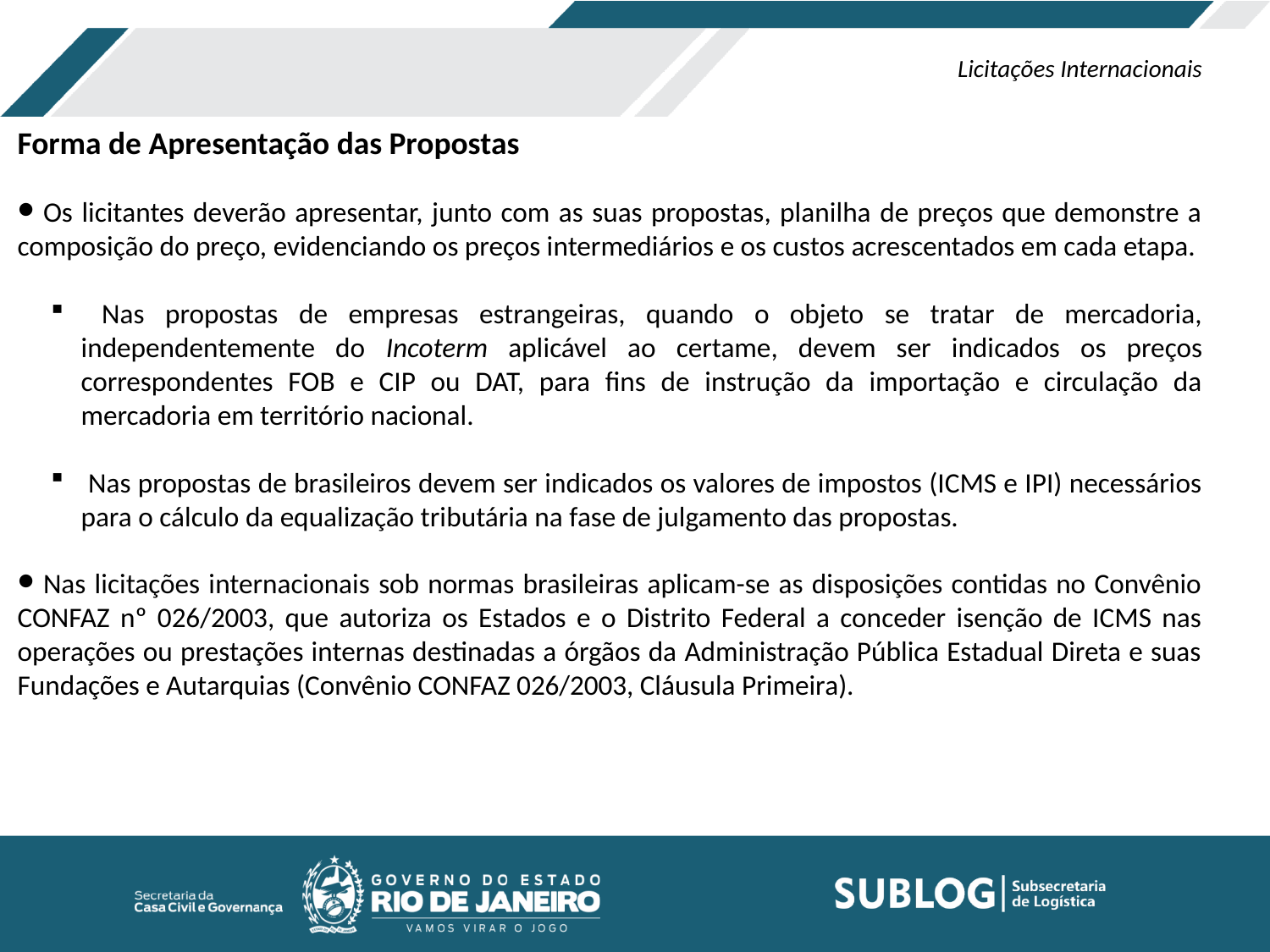

Licitações Internacionais
Forma de Apresentação das Propostas

 Os licitantes deverão apresentar, junto com as suas propostas, planilha de preços que demonstre a composição do preço, evidenciando os preços intermediários e os custos acrescentados em cada etapa.

 Nas propostas de empresas estrangeiras, quando o objeto se tratar de mercadoria, independentemente do Incoterm aplicável ao certame, devem ser indicados os preços correspondentes FOB e CIP ou DAT, para fins de instrução da importação e circulação da mercadoria em território nacional.

 Nas propostas de brasileiros devem ser indicados os valores de impostos (ICMS e IPI) necessários para o cálculo da equalização tributária na fase de julgamento das propostas.

 Nas licitações internacionais sob normas brasileiras aplicam-se as disposições contidas no Convênio CONFAZ nº 026/2003, que autoriza os Estados e o Distrito Federal a conceder isenção de ICMS nas operações ou prestações internas destinadas a órgãos da Administração Pública Estadual Direta e suas Fundações e Autarquias (Convênio CONFAZ 026/2003, Cláusula Primeira).